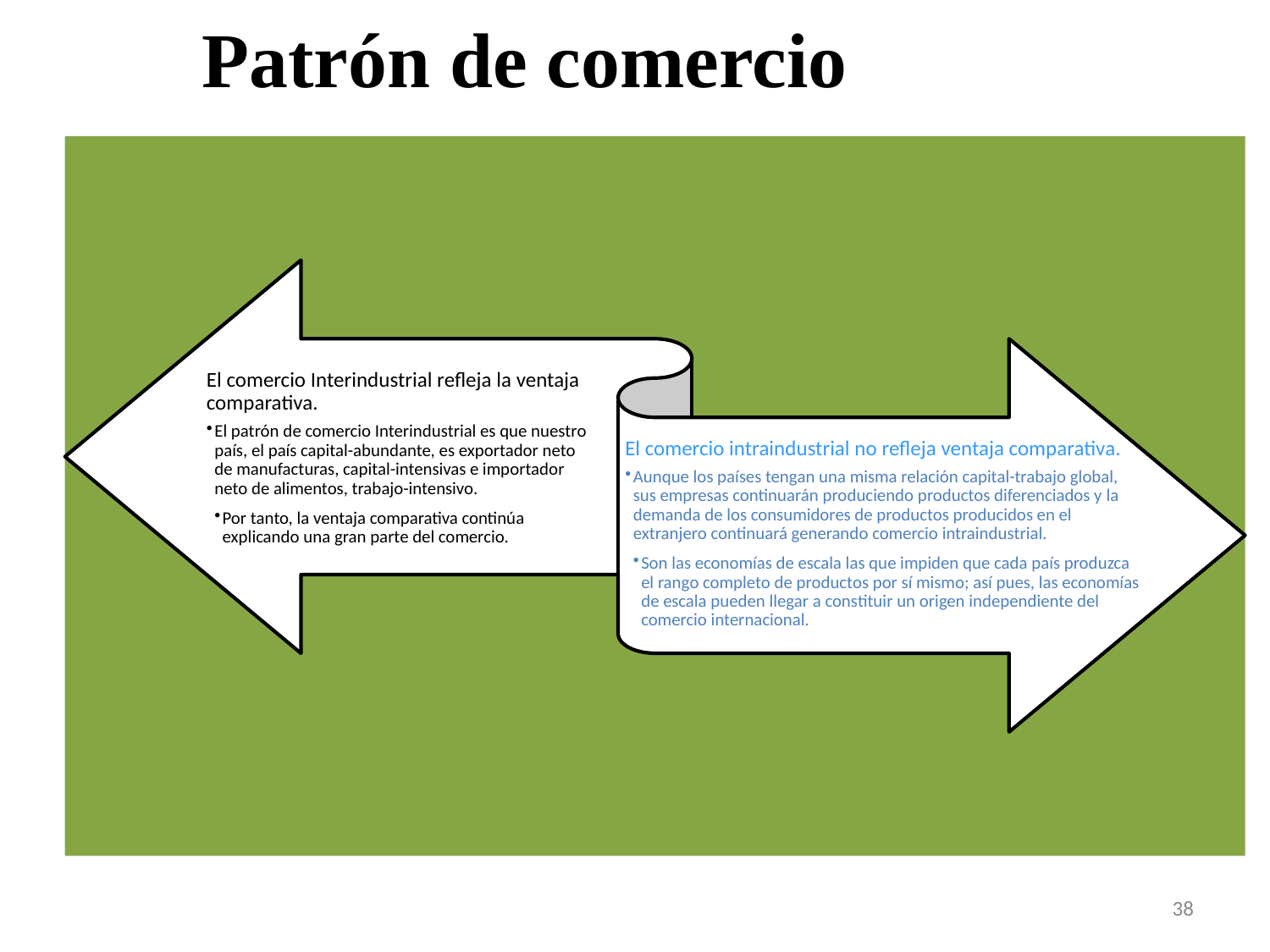

# Patrón de comercio
El comercio Interindustrial refleja la ventaja comparativa.
El patrón de comercio Interindustrial es que nuestro país, el país capital-abundante, es exportador neto de manufacturas, capital-intensivas e importador neto de alimentos, trabajo-intensivo.
Por tanto, la ventaja comparativa continúa explicando una gran parte del comercio.
El comercio intraindustrial no refleja ventaja comparativa.
Aunque los países tengan una misma relación capital-trabajo global, sus empresas continuarán produciendo productos diferenciados y la demanda de los consumidores de productos producidos en el extranjero continuará generando comercio intraindustrial.
Son las economías de escala las que impiden que cada país produzca el rango completo de productos por sí mismo; así pues, las economías de escala pueden llegar a constituir un origen independiente del comercio internacional.
38